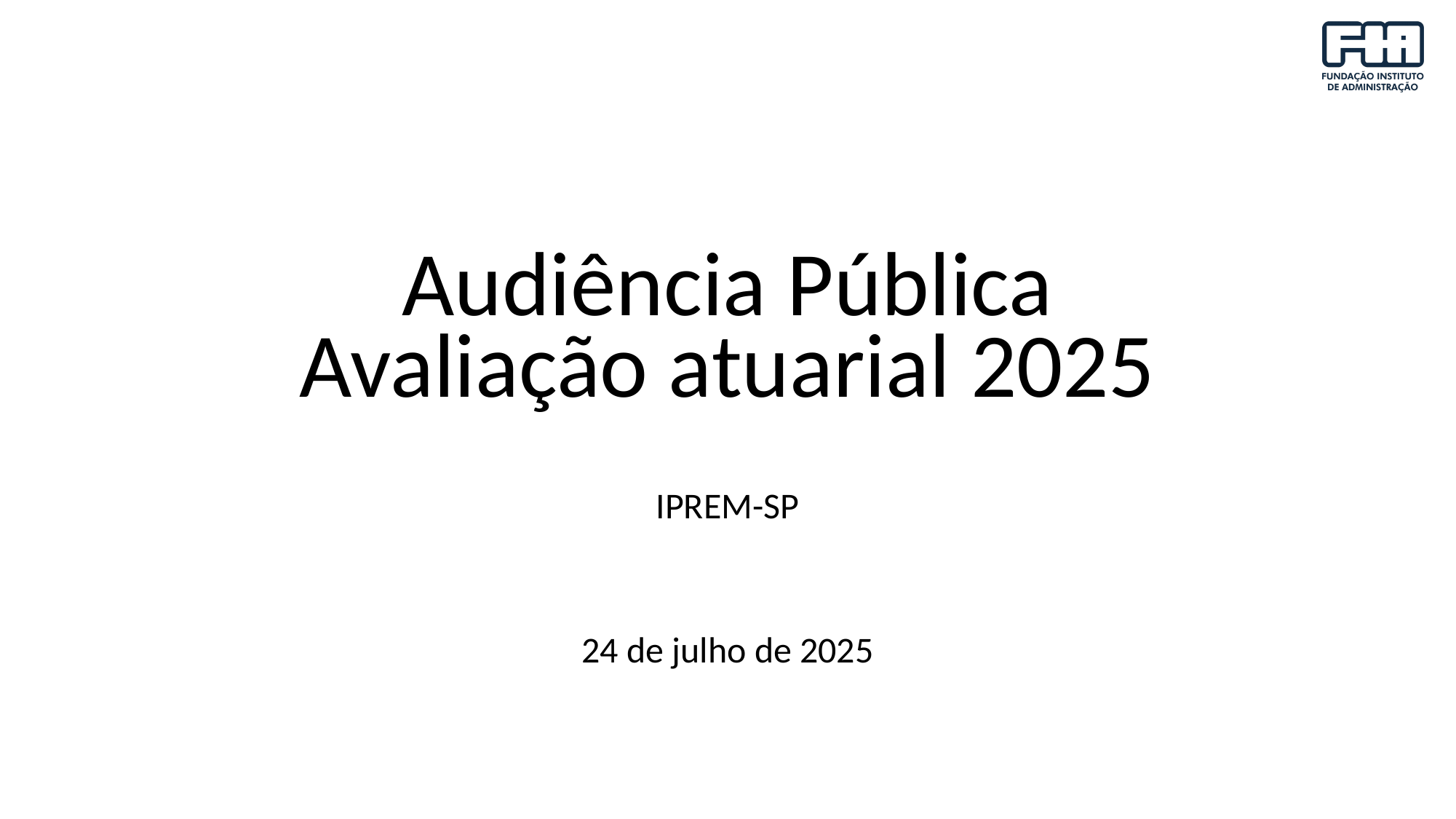

# Audiência Pública Avaliação atuarial 2025
IPREM-SP

24 de julho de 2025